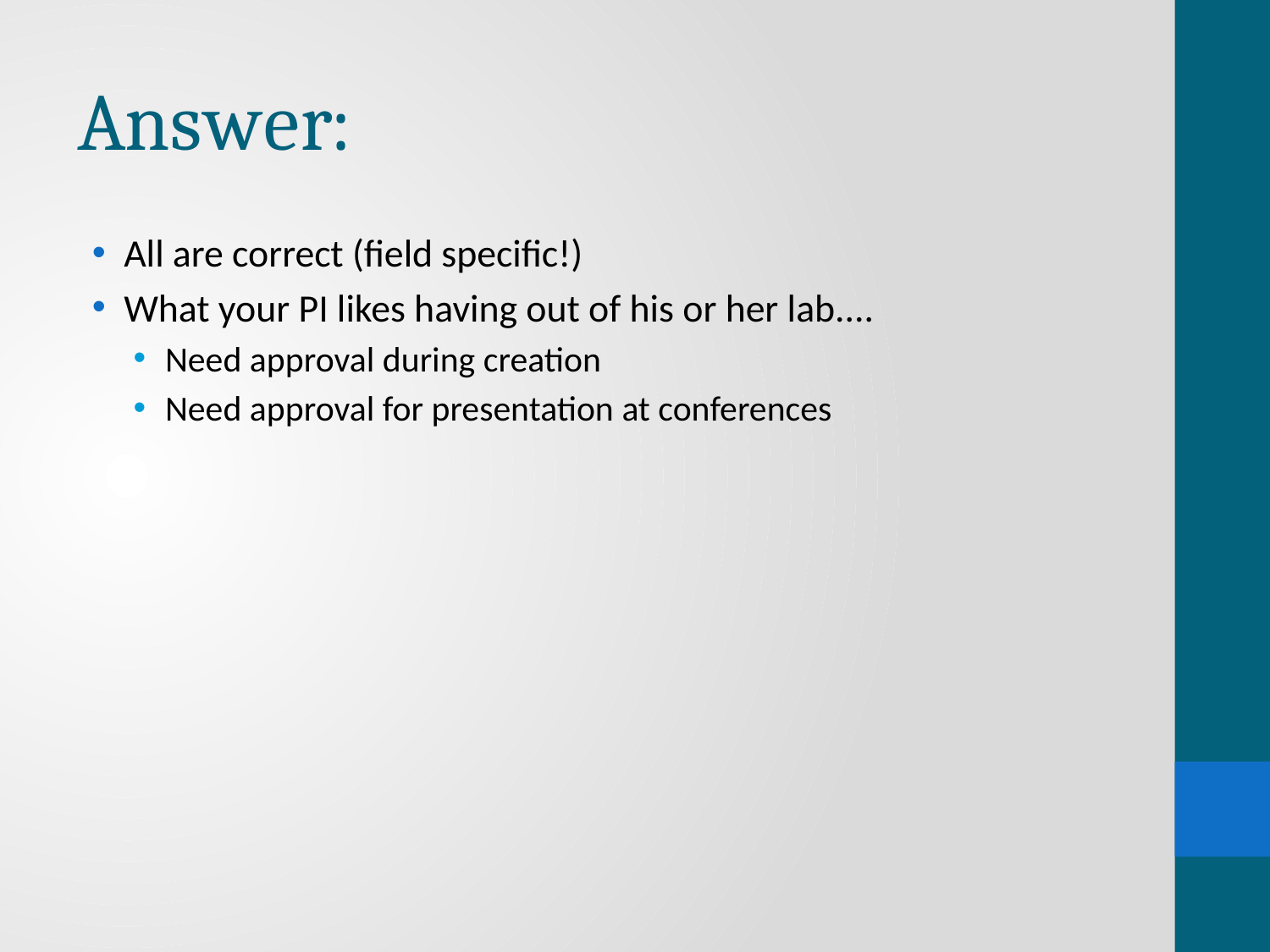

# Answer:
All are correct (field specific!)
What your PI likes having out of his or her lab....
Need approval during creation
Need approval for presentation at conferences